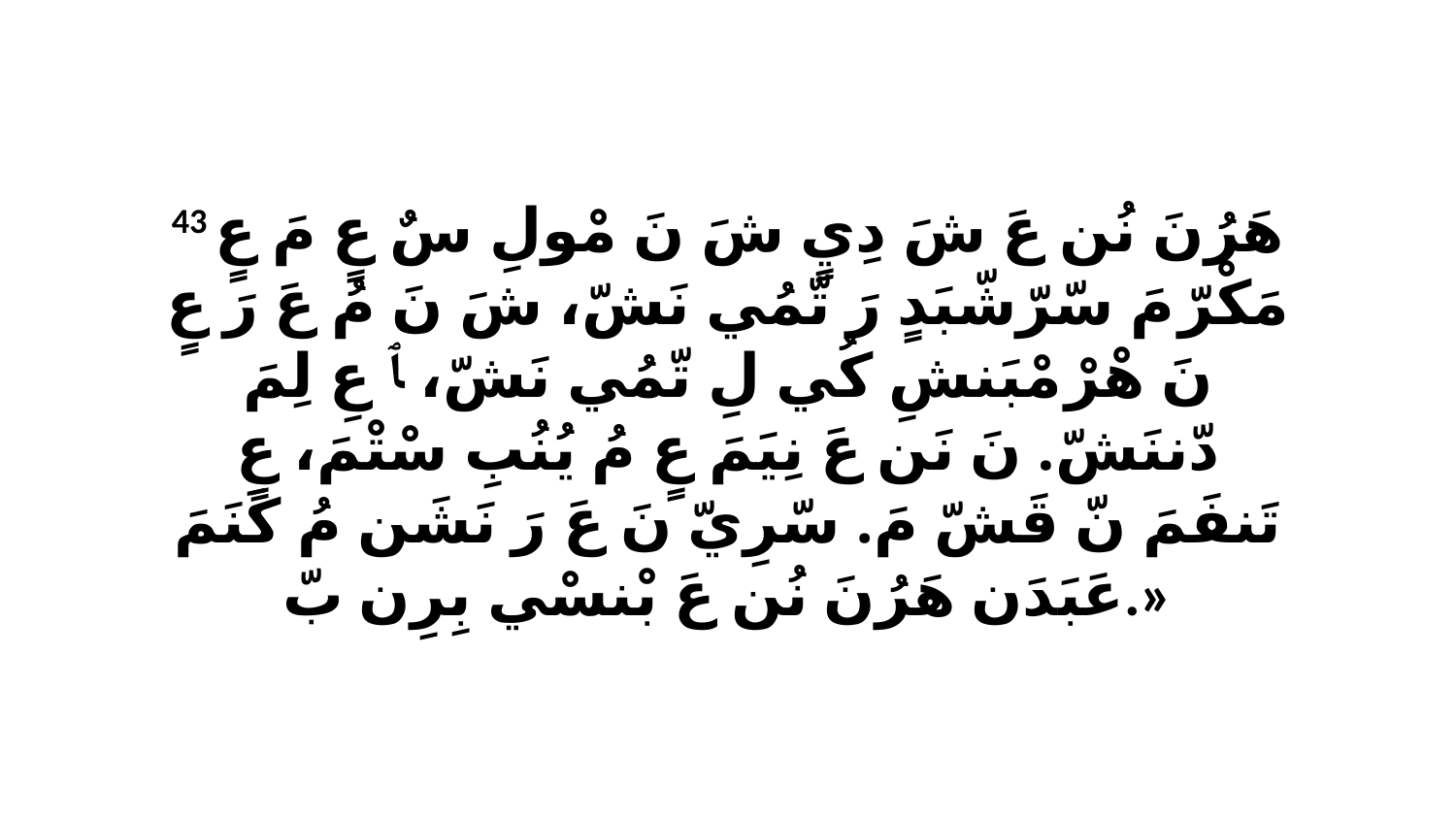

43 هَرُنَ نُن عَ شَ دِيٍ شَ نَ مْولِ سٌ عٍ مَ عٍ مَكْرّ مَ سّرّشّبَدٍ رَ تّمُي نَشّ، شَ نَ مُ عَ رَ عٍ نَ هْرْ مْبَنشِ كُي لِ تّمُي نَشّ، ﭑ عِ لِمَ دّننَشّ. نَ نَن عَ نِيَمَ عٍ مُ يُنُبِ سْتْمَ، عٍ تَنفَمَ نّ قَشّ مَ. سّرِيّ نَ عَ رَ نَشَن مُ كَنَمَ عَبَدَن هَرُنَ نُن عَ بْنسْي بِرِن بّ.»